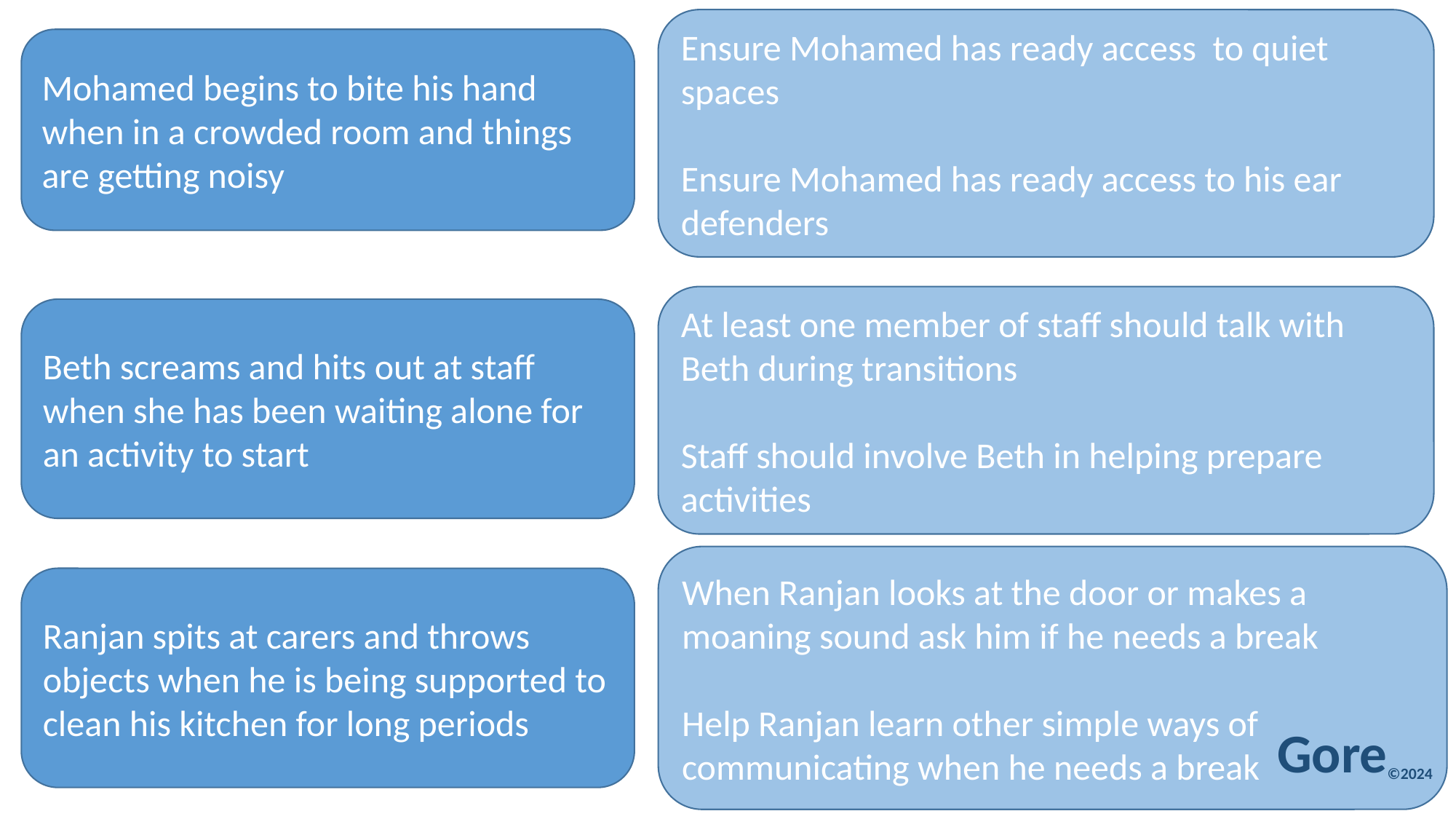

Ensure Mohamed has ready access  to quiet spaces

Ensure Mohamed has ready access to his ear defenders
Mohamed begins to bite his hand when in a crowded room and things are getting noisy
At least one member of staff should talk with Beth during transitions

Staff should involve Beth in helping prepare activities
Beth screams and hits out at staff when she has been waiting alone for an activity to start

When Ranjan looks at the door or makes a moaning sound ask him if he needs a break

Help Ranjan learn other simple ways of communicating when he needs a break

Ranjan spits at carers and throws objects when he is being supported to clean his kitchen for long periods
Gore©2024